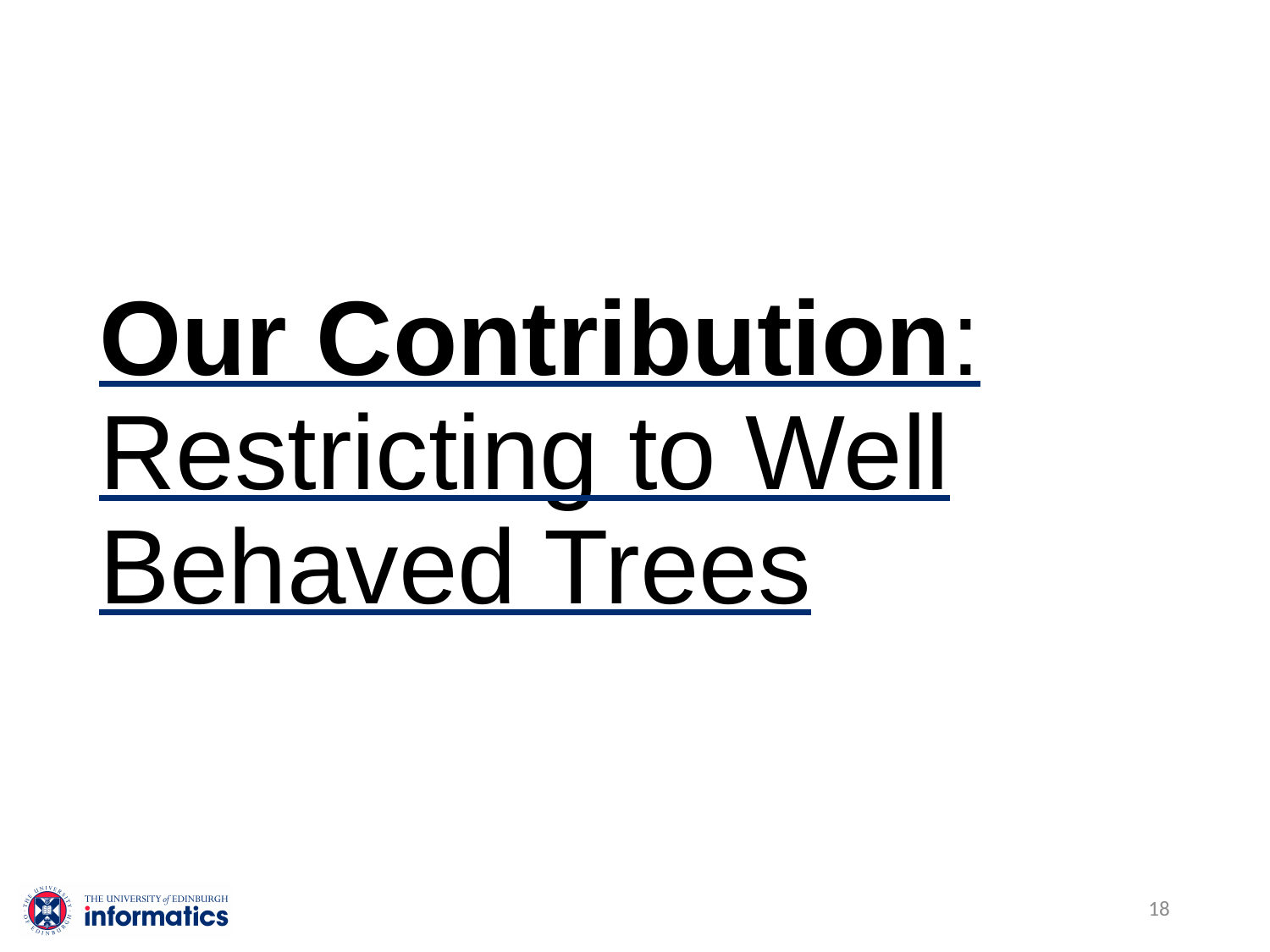

# Our Contribution: Restricting to Well Behaved Trees
18